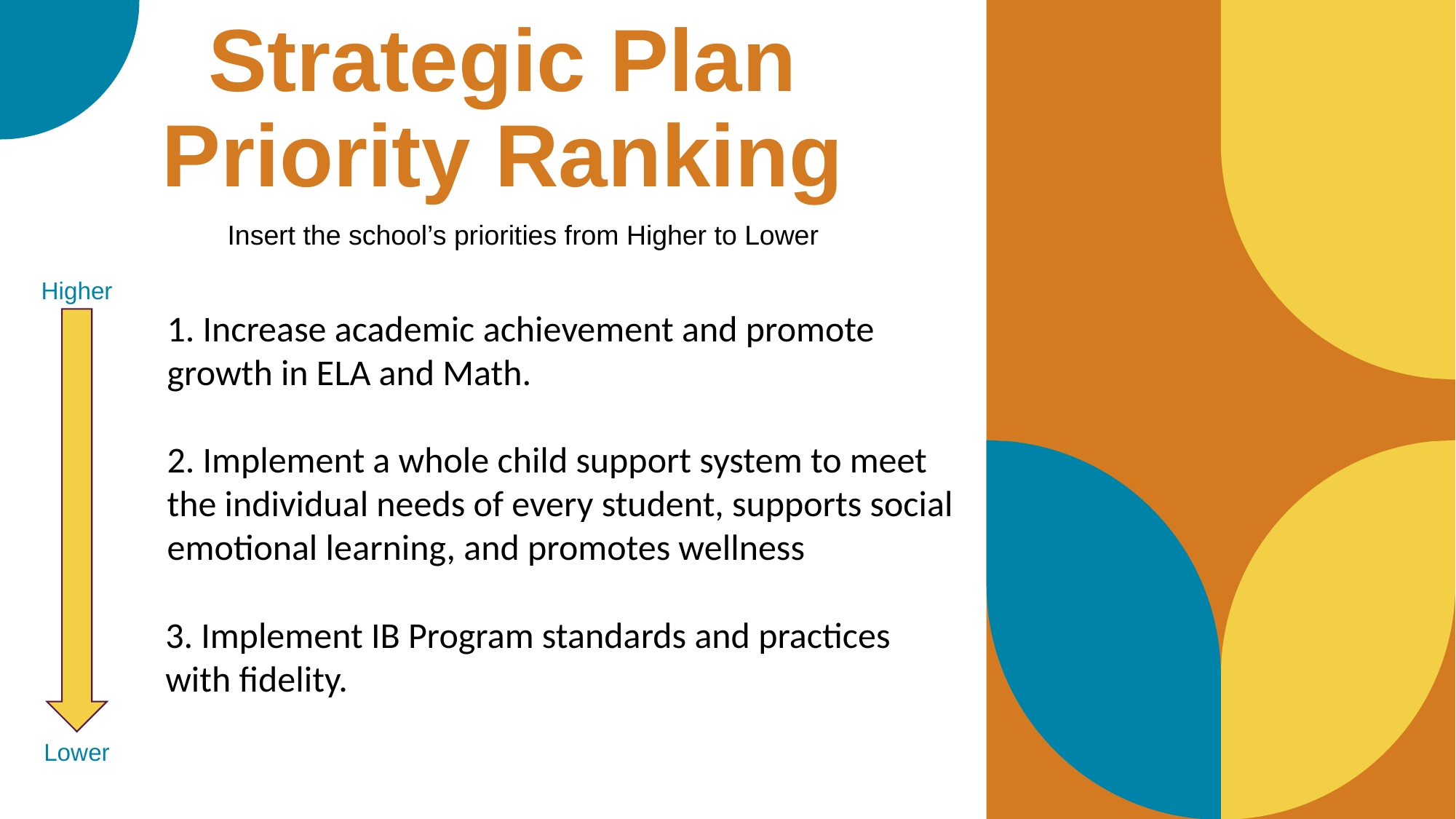

Strategic Plan
Priority Ranking
Insert the school’s priorities from Higher to Lower

Higher
1. Increase academic achievement and promote growth in ELA and Math.

2. Implement a whole child support system to meet the individual needs of every student, supports social emotional learning, and promotes wellness
3. Implement IB Program standards and practices with fidelity.
Lower